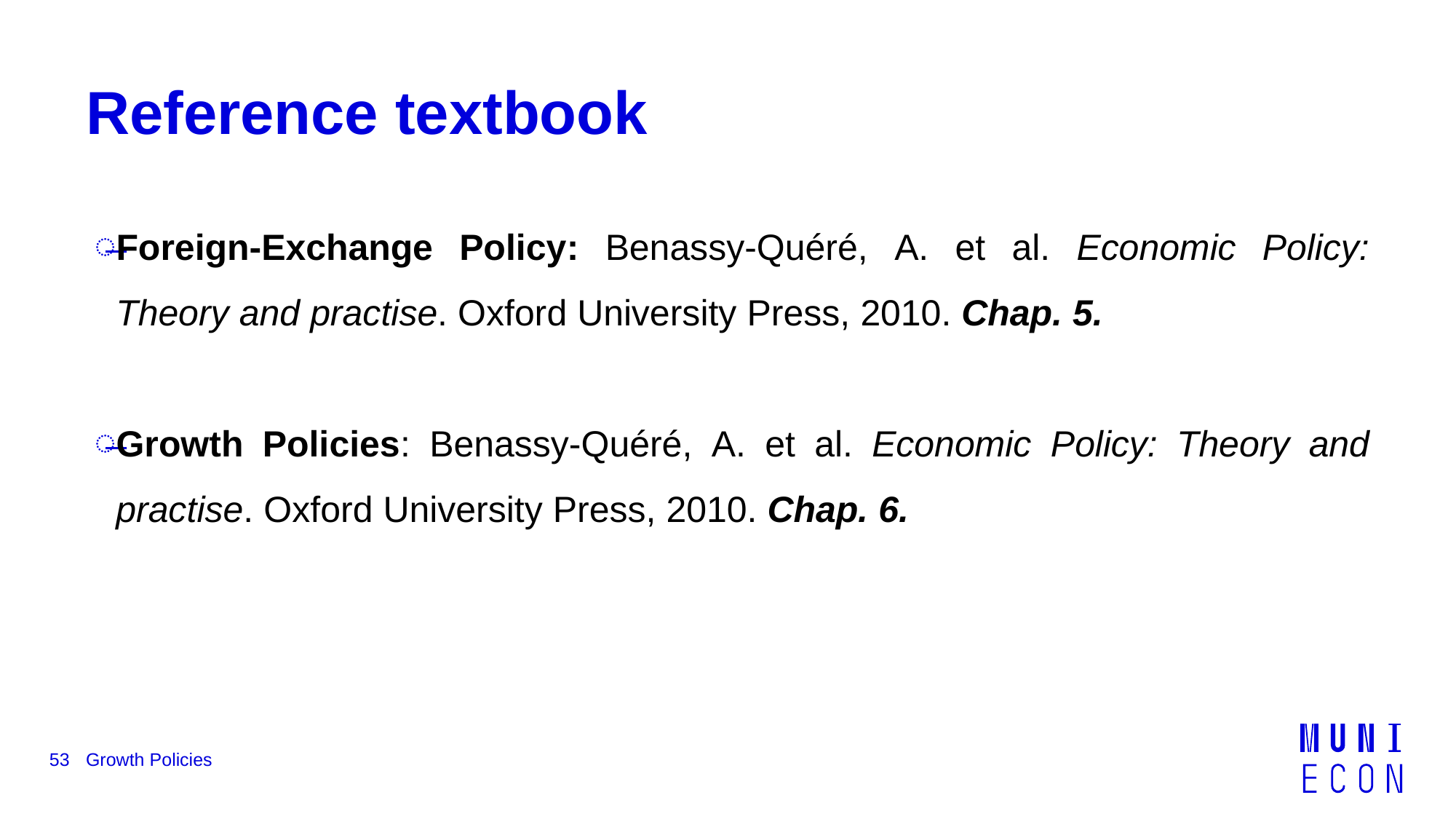

# Reference textbook
Foreign-Exchange Policy: Benassy-Quéré, A. et al. Economic Policy: Theory and practise. Oxford University Press, 2010. Chap. 5.

Growth Policies: Benassy-Quéré, A. et al. Economic Policy: Theory and practise. Oxford University Press, 2010. Chap. 6.
53
Growth Policies